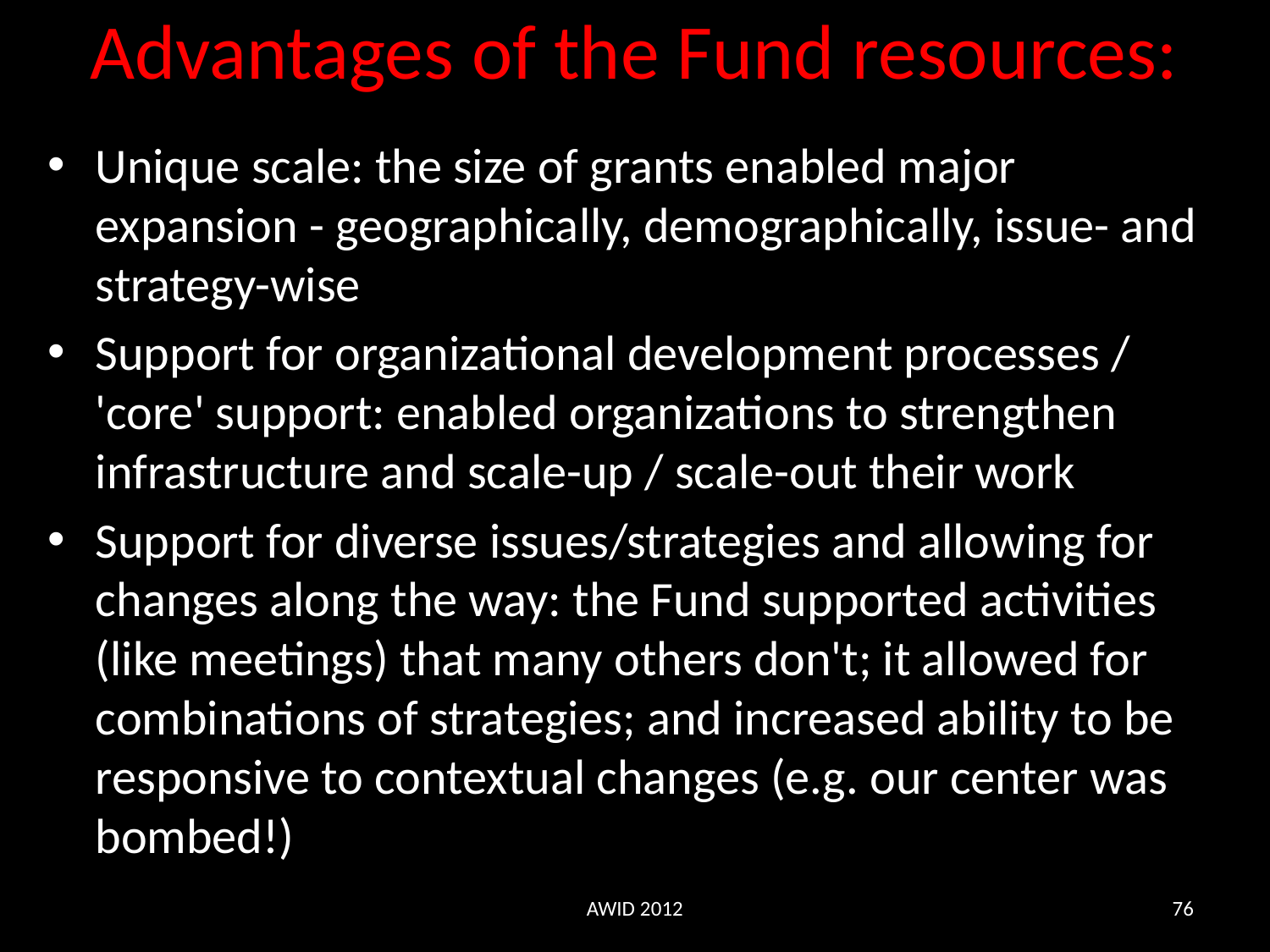

# Advantages of the Fund resources:
Unique scale: the size of grants enabled major expansion - geographically, demographically, issue- and strategy-wise
Support for organizational development processes / 'core' support: enabled organizations to strengthen infrastructure and scale-up / scale-out their work
Support for diverse issues/strategies and allowing for changes along the way: the Fund supported activities (like meetings) that many others don't; it allowed for combinations of strategies; and increased ability to be responsive to contextual changes (e.g. our center was bombed!)

AWID 2012
76